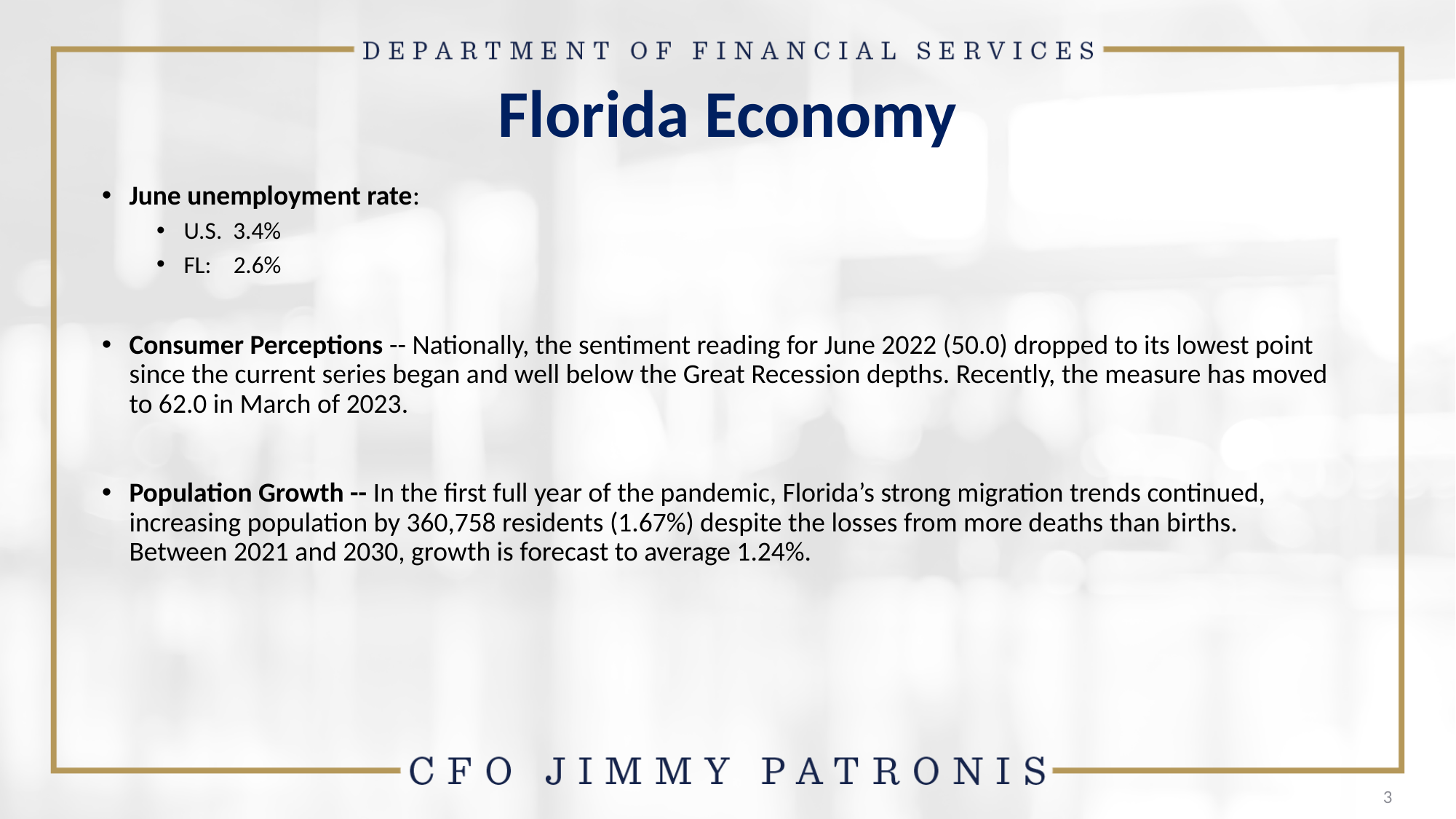

# Florida Economy
June unemployment rate:
U.S.  3.4%
FL:    2.6%

Consumer Perceptions -- Nationally, the sentiment reading for June 2022 (50.0) dropped to its lowest point since the current series began and well below the Great Recession depths. Recently, the measure has moved to 62.0 in March of 2023.

Population Growth -- In the first full year of the pandemic, Florida’s strong migration trends continued, increasing population by 360,758 residents (1.67%) despite the losses from more deaths than births. Between 2021 and 2030, growth is forecast to average 1.24%.

3